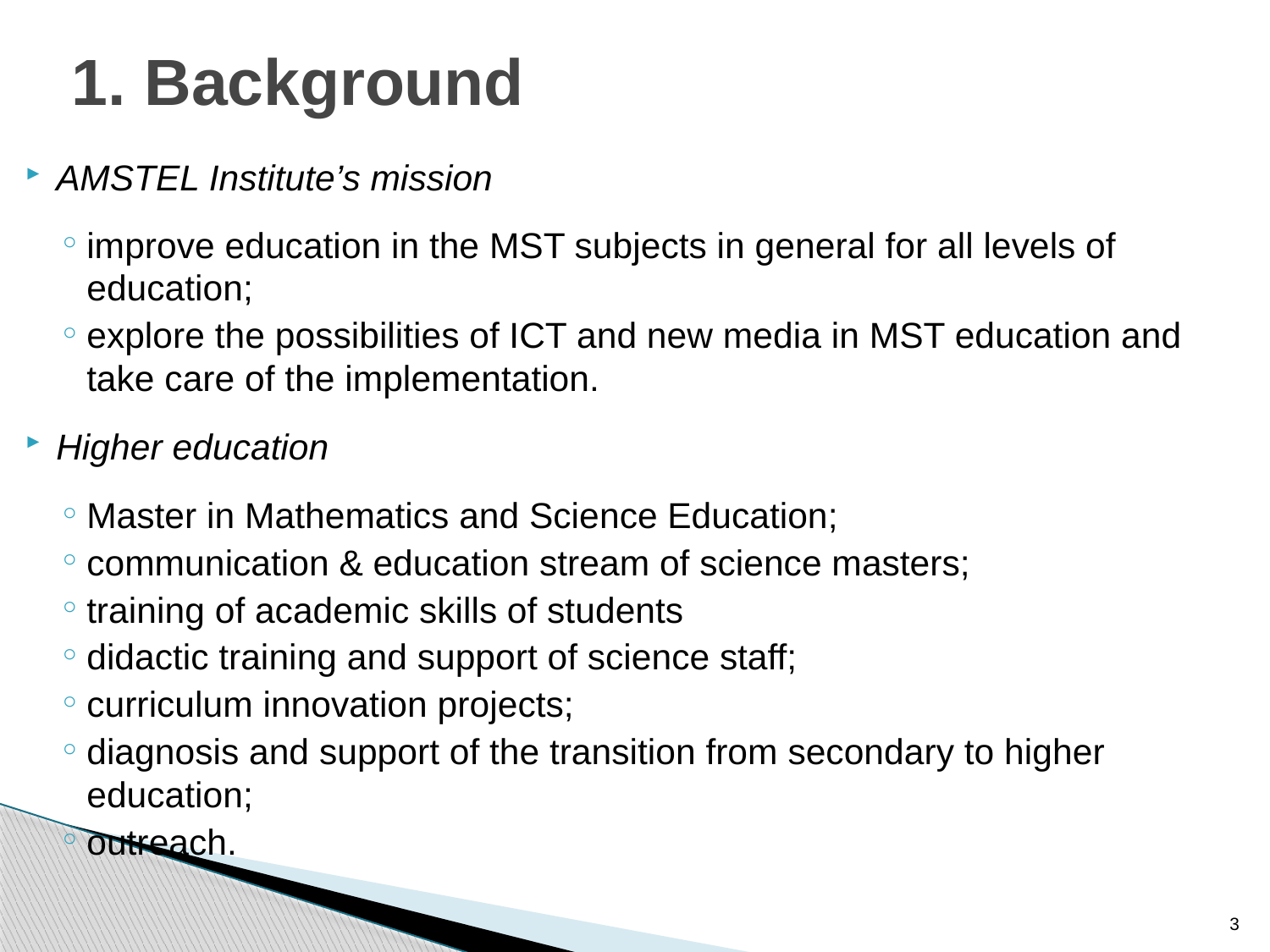

# 1. Background
AMSTEL Institute’s mission
improve education in the MST subjects in general for all levels of education;
explore the possibilities of ICT and new media in MST education and take care of the implementation.
Higher education
Master in Mathematics and Science Education;
communication & education stream of science masters;
training of academic skills of students
didactic training and support of science staff;
curriculum innovation projects;
diagnosis and support of the transition from secondary to higher education;
outreach.
3